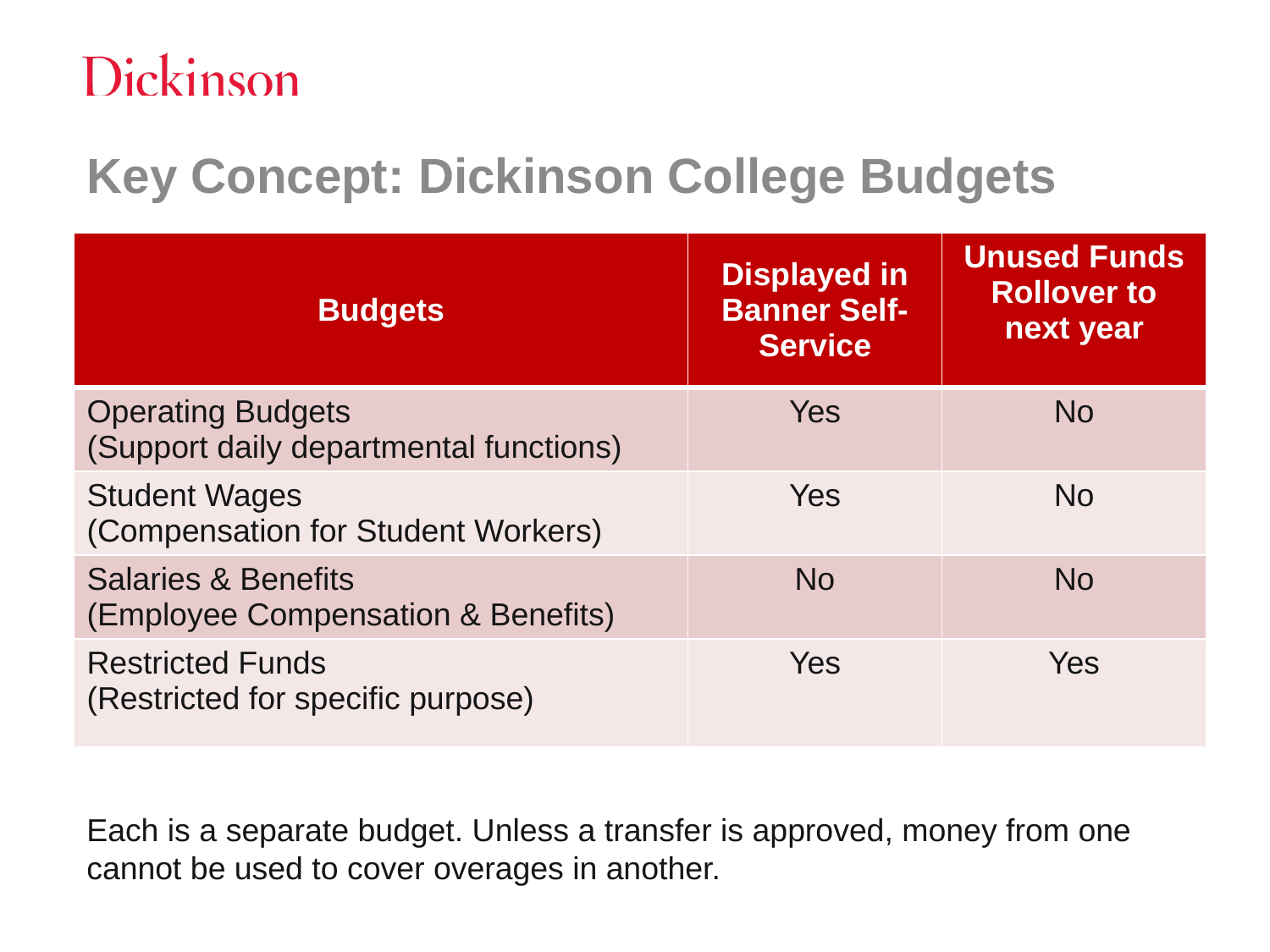

# Key Concept: Dickinson College Budgets
| Budgets | Displayed in Banner Self-Service | Unused Funds Rollover to next year |
| --- | --- | --- |
| Operating Budgets (Support daily departmental functions) | Yes | No |
| Student Wages (Compensation for Student Workers) | Yes | No |
| Salaries & Benefits (Employee Compensation & Benefits) | No | No |
| Restricted Funds (Restricted for specific purpose) | Yes | Yes |
Each is a separate budget. Unless a transfer is approved, money from one cannot be used to cover overages in another.